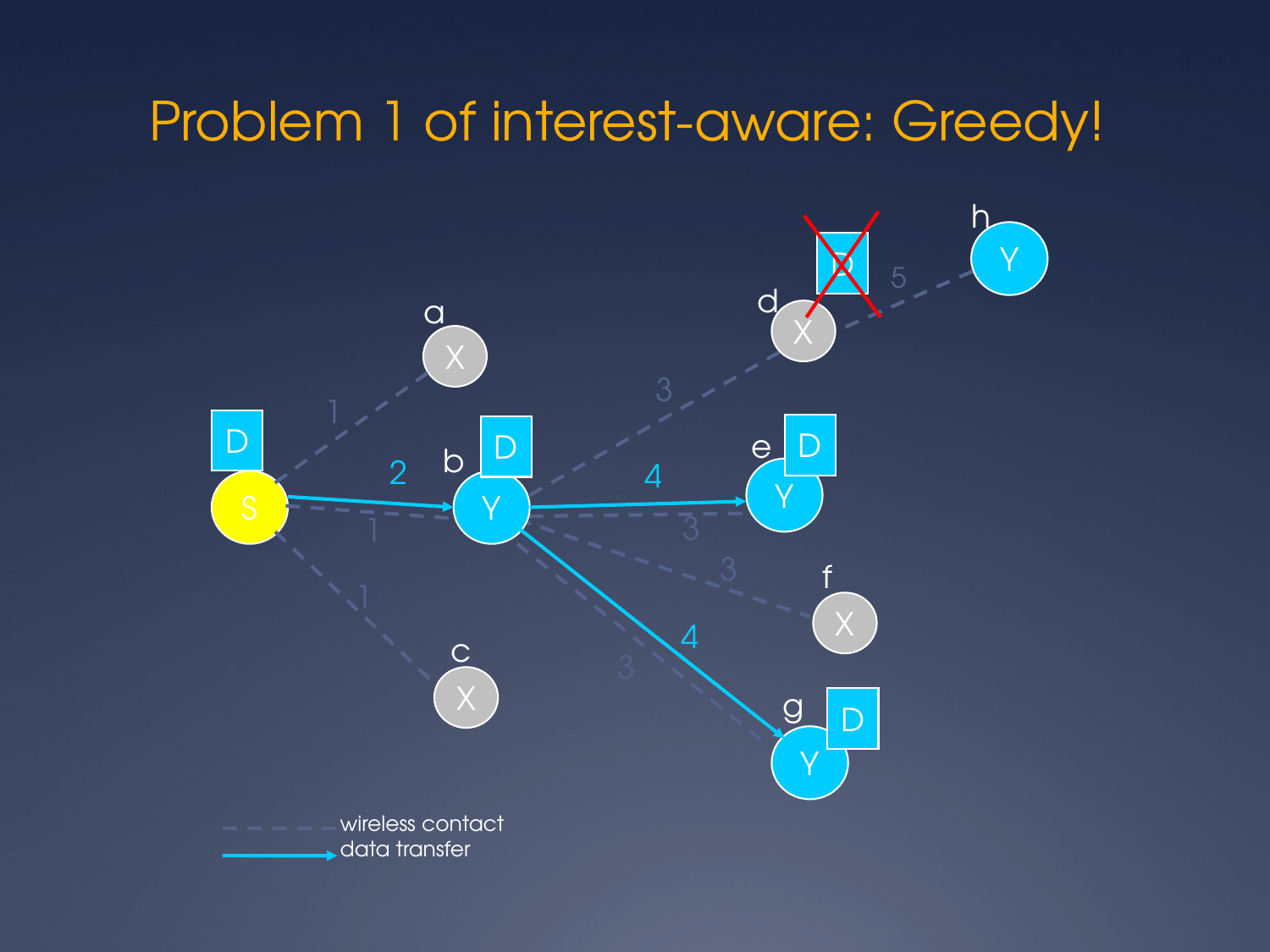

# Problem 1 of interest-aware: Greedy!
h
D
Y
5
d
a
X
X

3
3

3

3

1
1

1
D
D
4

4
D
D
2

e
b
Y
S
Y
f
X
c
X
g
Y
wireless contact
data transfer